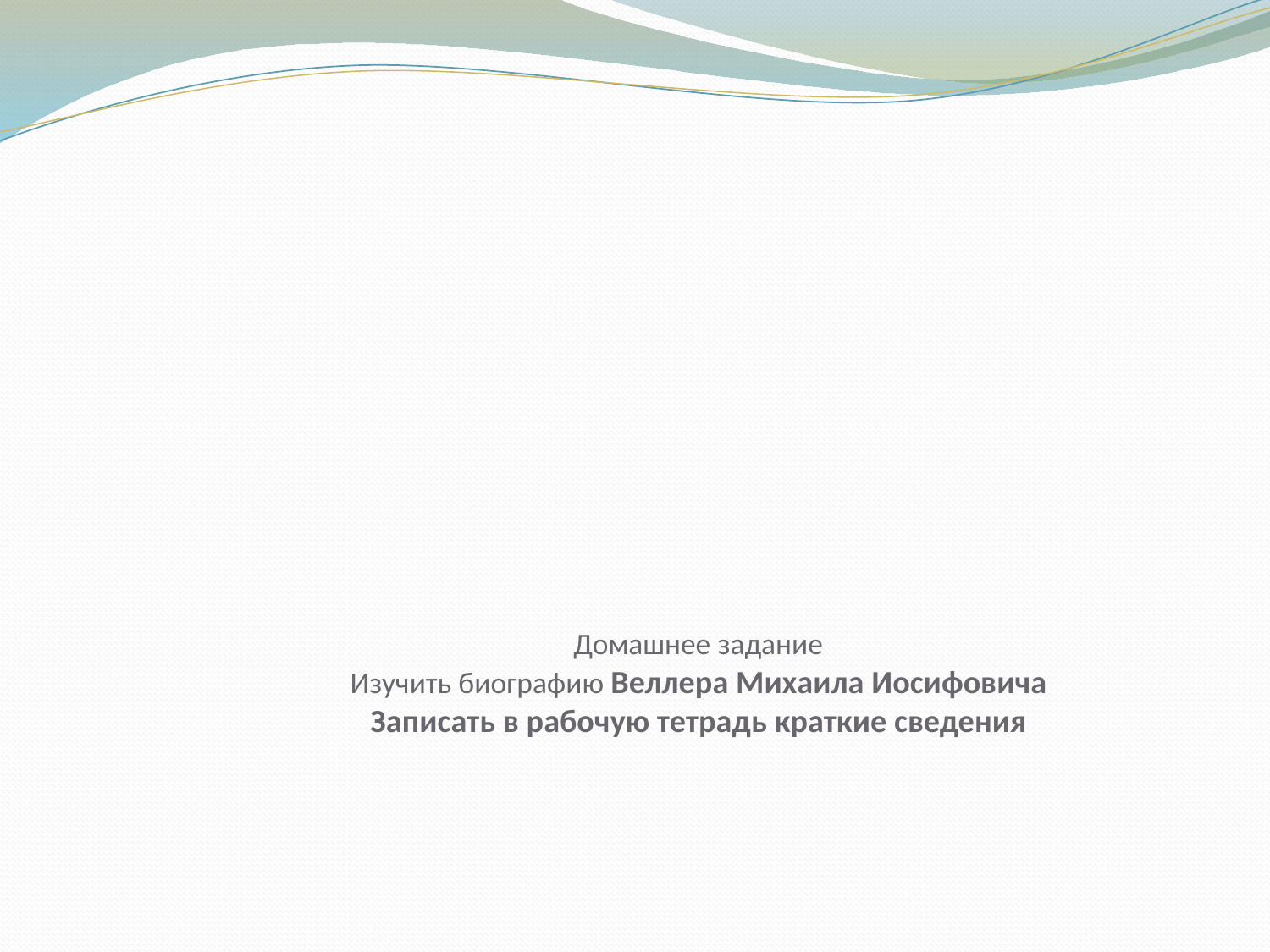

# Домашнее задание Изучить биографию Веллера Михаила Иосифовича Записать в рабочую тетрадь краткие сведения